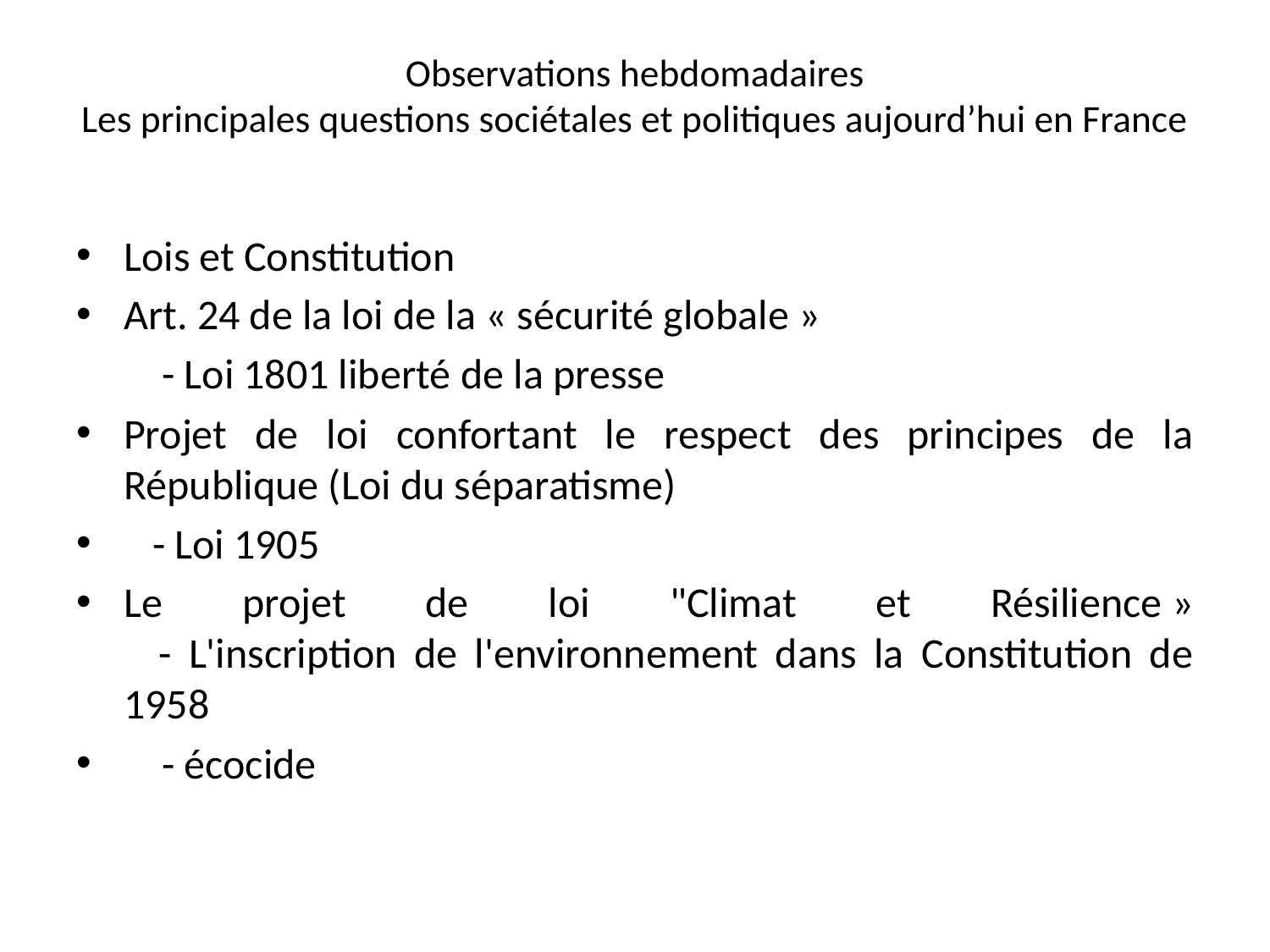

# Observations hebdomadaires Les principales questions sociétales et politiques aujourd’hui en France
Lois et Constitution
Art. 24 de la loi de la « sécurité globale »
         - Loi 1801 liberté de la presse
Projet de loi confortant le respect des principes de la République (Loi du séparatisme)
   - Loi 1905
Le projet de loi "Climat et Résilience »
  - L'inscription de l'environnement dans la Constitution de 1958
    - écocide